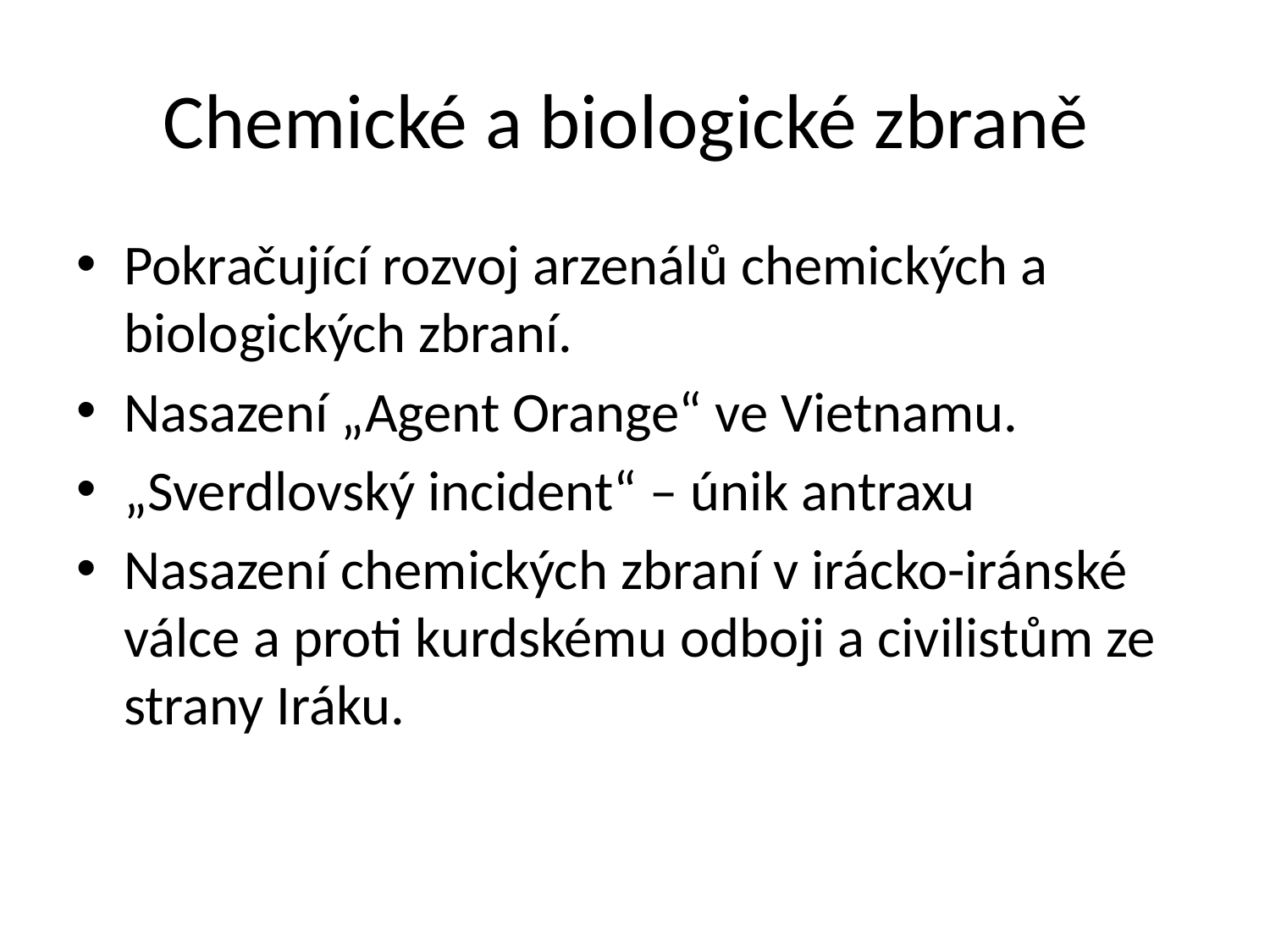

# Chemické a biologické zbraně
Pokračující rozvoj arzenálů chemických a biologických zbraní.
Nasazení „Agent Orange“ ve Vietnamu.
„Sverdlovský incident“ – únik antraxu
Nasazení chemických zbraní v irácko-iránské válce a proti kurdskému odboji a civilistům ze strany Iráku.